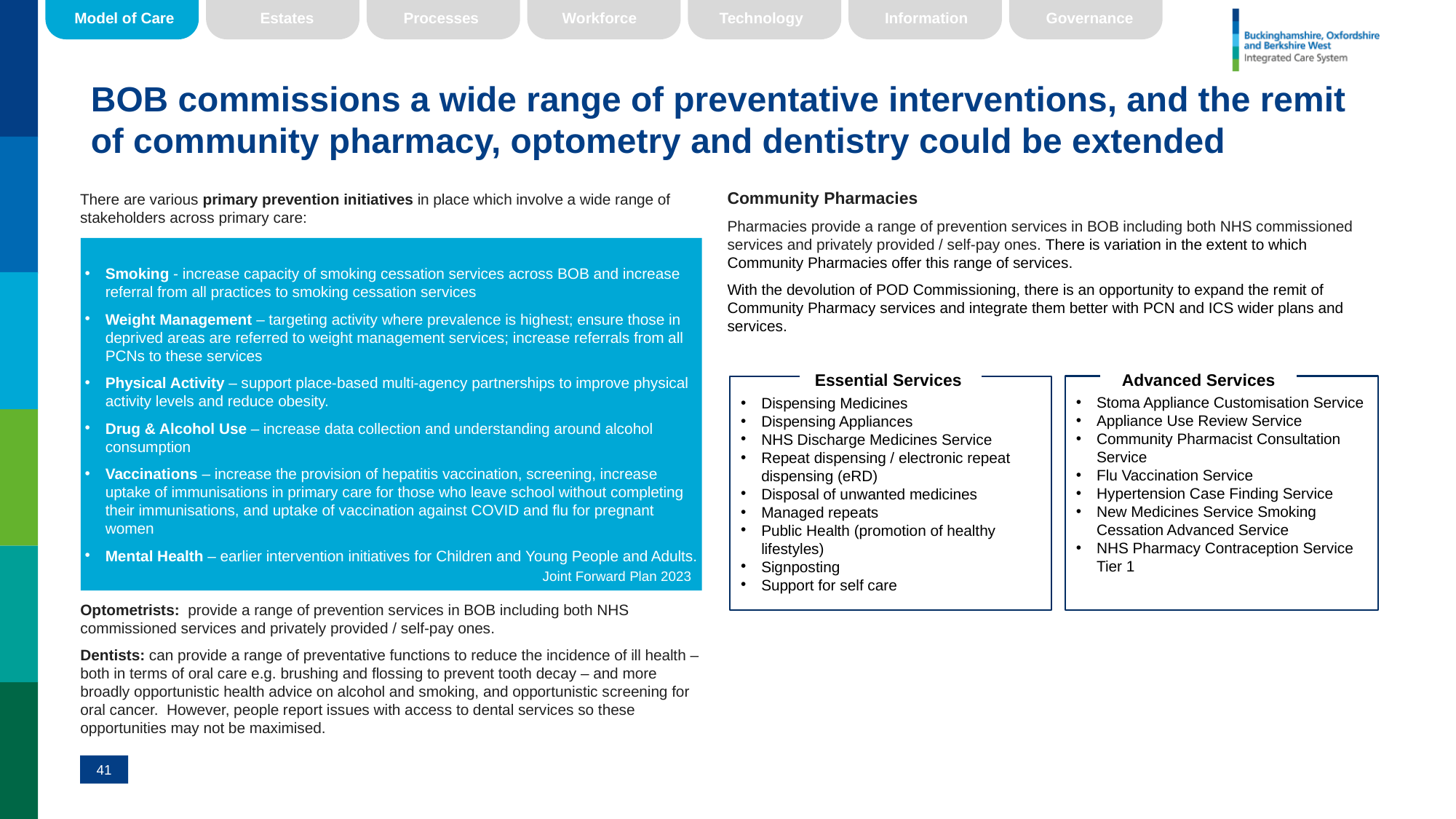

Model of Care
Estates
Processes
Workforce
Technology
Information
Governance
# BOB commissions a wide range of preventative interventions, and the remit of community pharmacy, optometry and dentistry could be extended
There are various primary prevention initiatives in place which involve a wide range of stakeholders across primary care:
Community Pharmacies
Pharmacies provide a range of prevention services in BOB including both NHS commissioned services and privately provided / self-pay ones. There is variation in the extent to which Community Pharmacies offer this range of services.
With the devolution of POD Commissioning, there is an opportunity to expand the remit of Community Pharmacy services and integrate them better with PCN and ICS wider plans and services.
Smoking - increase capacity of smoking cessation services across BOB and increase referral from all practices to smoking cessation services
Weight Management – targeting activity where prevalence is highest; ensure those in deprived areas are referred to weight management services; increase referrals from all PCNs to these services
Physical Activity – support place-based multi-agency partnerships to improve physical activity levels and reduce obesity.
Drug & Alcohol Use – increase data collection and understanding around alcohol consumption
Vaccinations – increase the provision of hepatitis vaccination, screening, increase uptake of immunisations in primary care for those who leave school without completing their immunisations, and uptake of vaccination against COVID and flu for pregnant women
Mental Health – earlier intervention initiatives for Children and Young People and Adults.
Essential Services
Advanced Services
Stoma Appliance Customisation Service
Appliance Use Review Service
Community Pharmacist Consultation Service
Flu Vaccination Service
Hypertension Case Finding Service
New Medicines Service Smoking Cessation Advanced Service
NHS Pharmacy Contraception Service Tier 1

Dispensing Medicines
Dispensing Appliances
NHS Discharge Medicines Service
Repeat dispensing / electronic repeat dispensing (eRD)
Disposal of unwanted medicines
Managed repeats
Public Health (promotion of healthy lifestyles)
Signposting
Support for self care
Joint Forward Plan 2023
Optometrists:  provide a range of prevention services in BOB including both NHS commissioned services and privately provided / self-pay ones.
Dentists: can provide a range of preventative functions to reduce the incidence of ill health – both in terms of oral care e.g. brushing and flossing to prevent tooth decay – and more broadly opportunistic health advice on alcohol and smoking, and opportunistic screening for oral cancer.  However, people report issues with access to dental services so these opportunities may not be maximised.